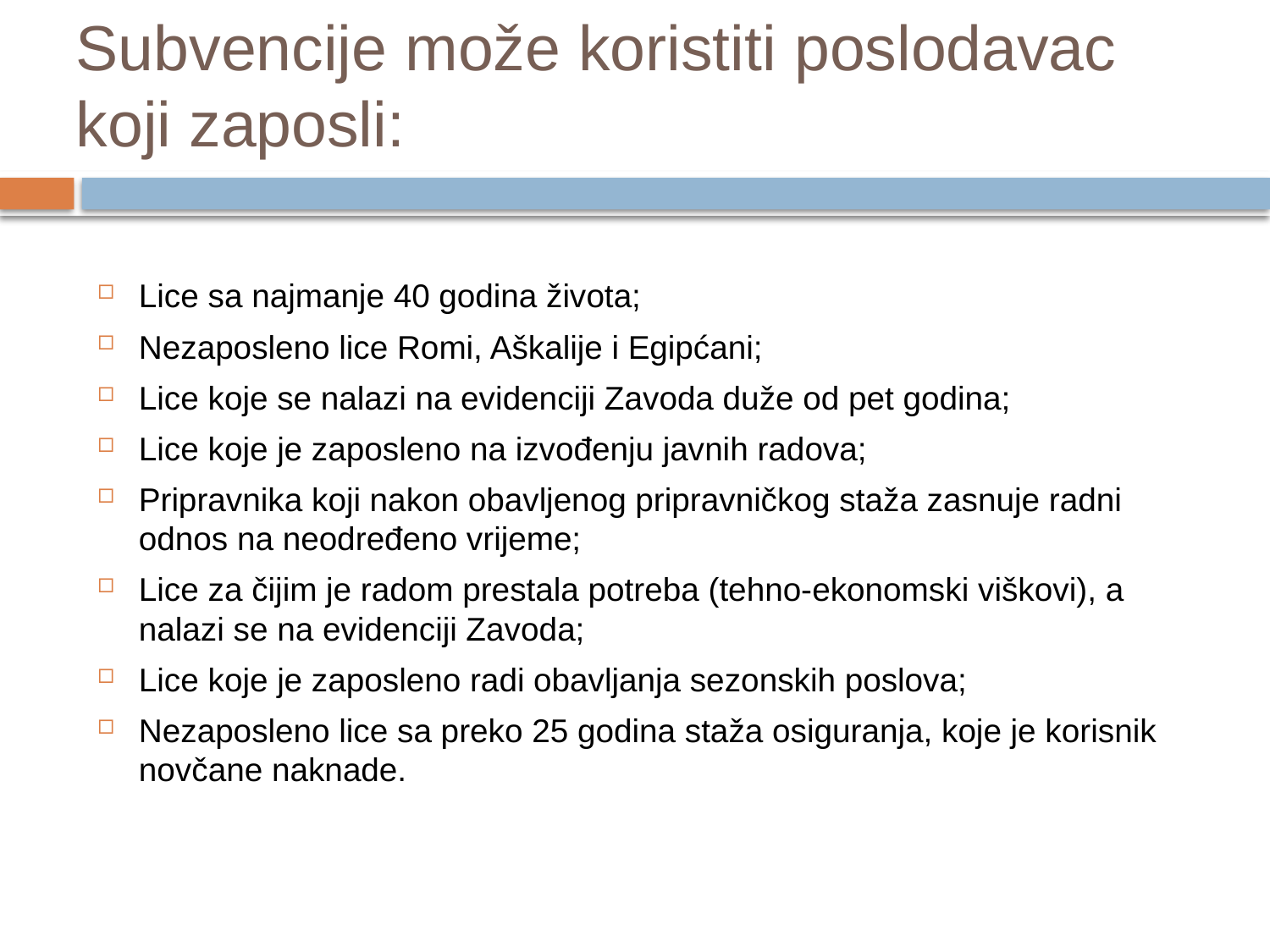

# Subvencije može koristiti poslodavac koji zaposli:

Lice sa najmanje 40 godina života;
Nezaposleno lice Romi, Aškalije i Egipćani;
Lice koje se nalazi na evidenciji Zavoda duže od pet godina;
Lice koje je zaposleno na izvođenju javnih radova;
Pripravnika koji nakon obavljenog pripravničkog staža zasnuje radni odnos na neodređeno vrijeme;
Lice za čijim je radom prestala potreba (tehno-ekonomski viškovi), a nalazi se na evidenciji Zavoda;
Lice koje je zaposleno radi obavljanja sezonskih poslova;
Nezaposleno lice sa preko 25 godina staža osiguranja, koje je korisnik novčane naknade.